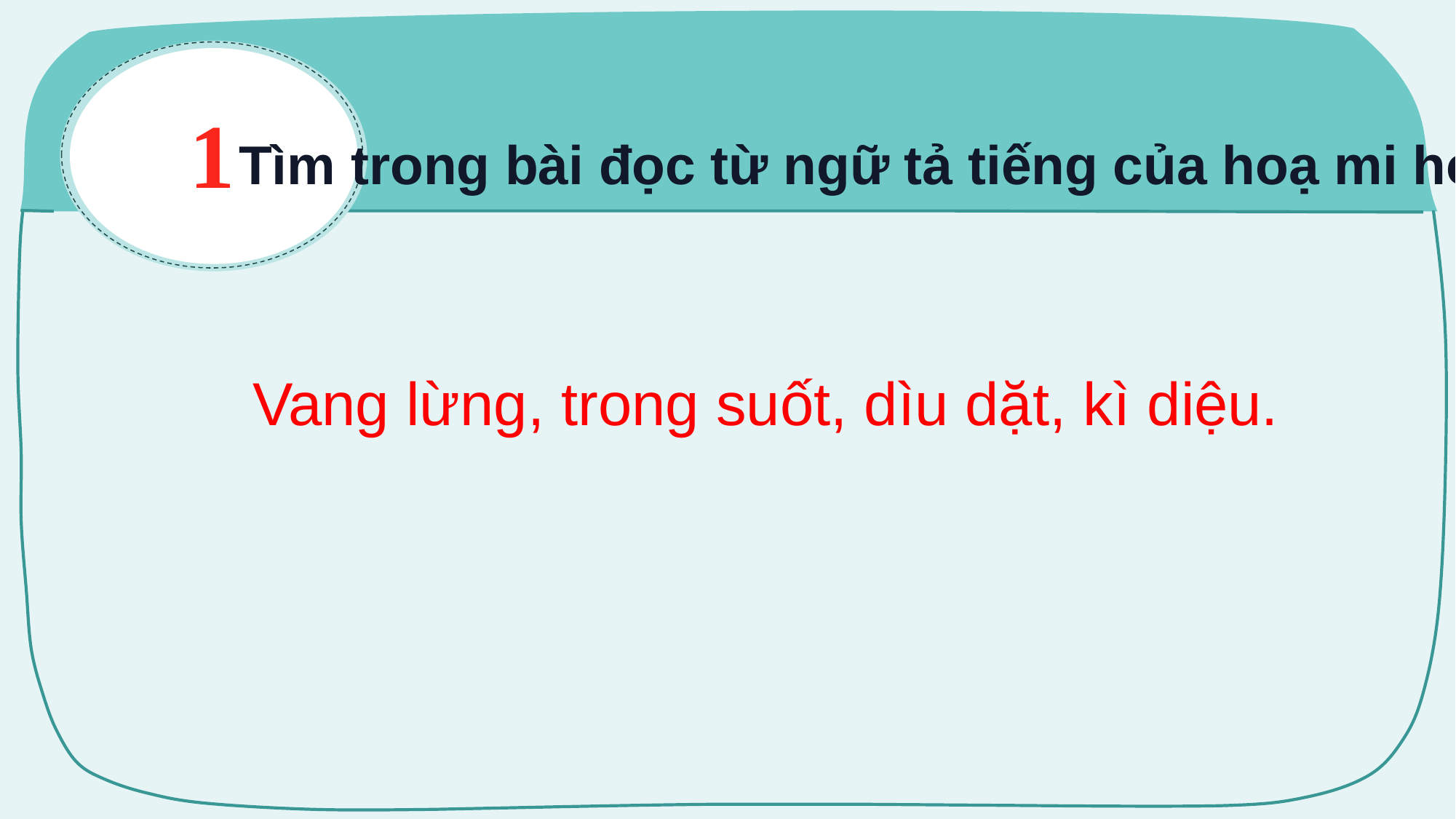

1
Tìm trong bài đọc từ ngữ tả tiếng của hoạ mi hót.
Vang lừng, trong suốt, dìu dặt, kì diệu.